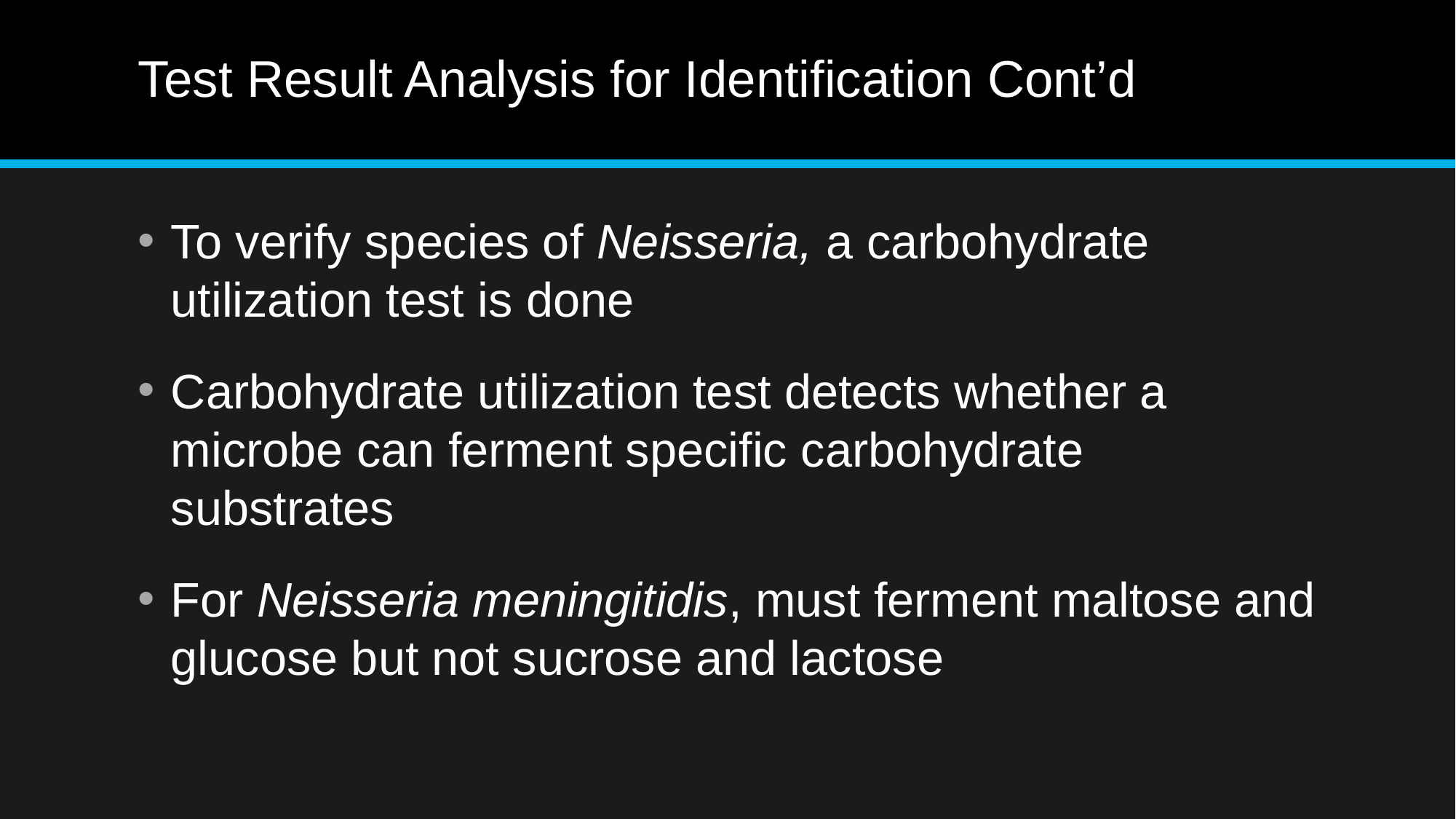

# Test Result Analysis for Identification Cont’d
To verify species of Neisseria, a carbohydrate utilization test is done
Carbohydrate utilization test detects whether a microbe can ferment specific carbohydrate substrates
For Neisseria meningitidis, must ferment maltose and glucose but not sucrose and lactose